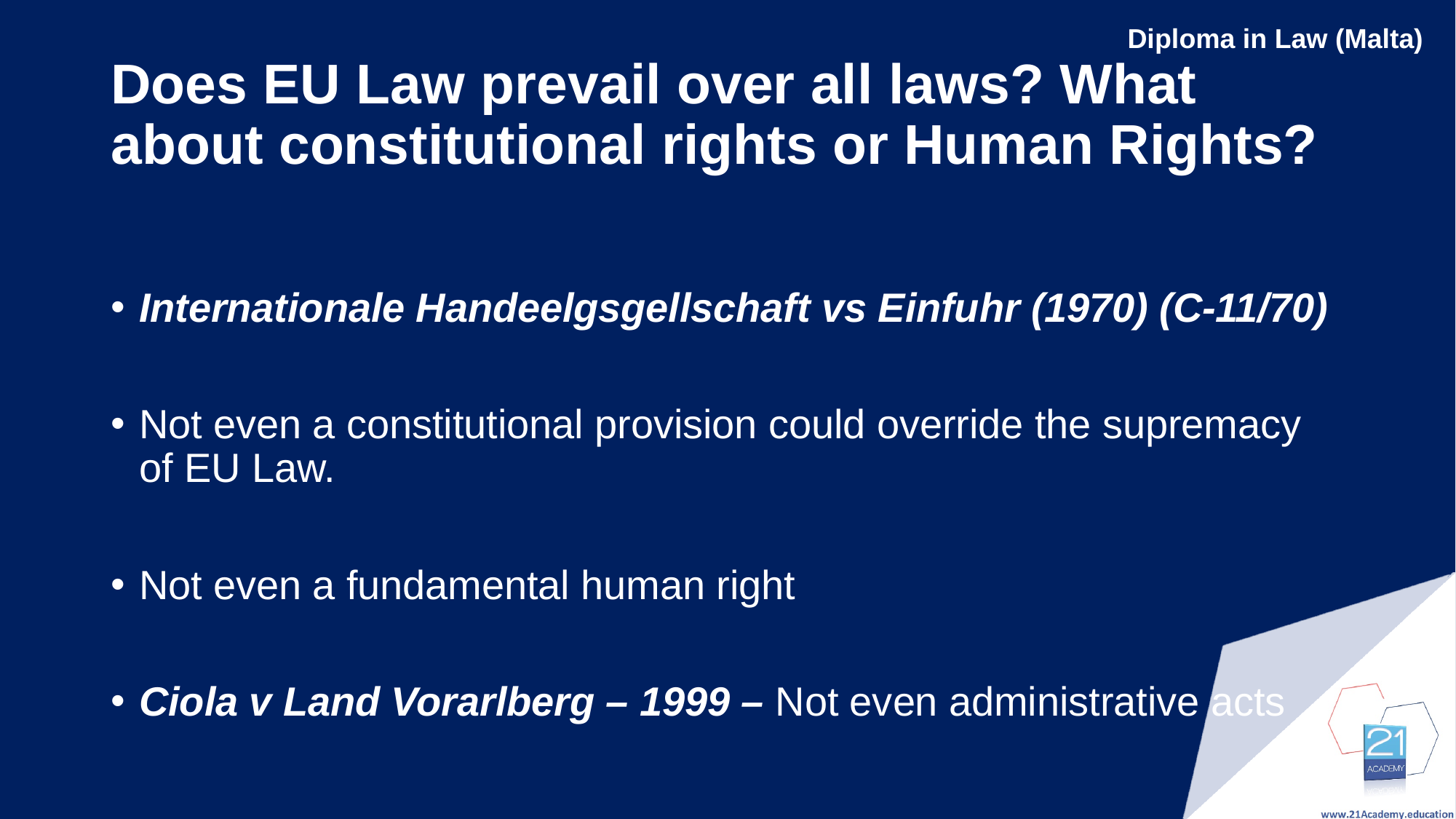

# Does EU Law prevail over all laws? What about constitutional rights or Human Rights?

Internationale Handeelgsgellschaft vs Einfuhr (1970) (C-11/70)

Not even a constitutional provision could override the supremacy of EU Law.

Not even a fundamental human right

Ciola v Land Vorarlberg – 1999 – Not even administrative acts